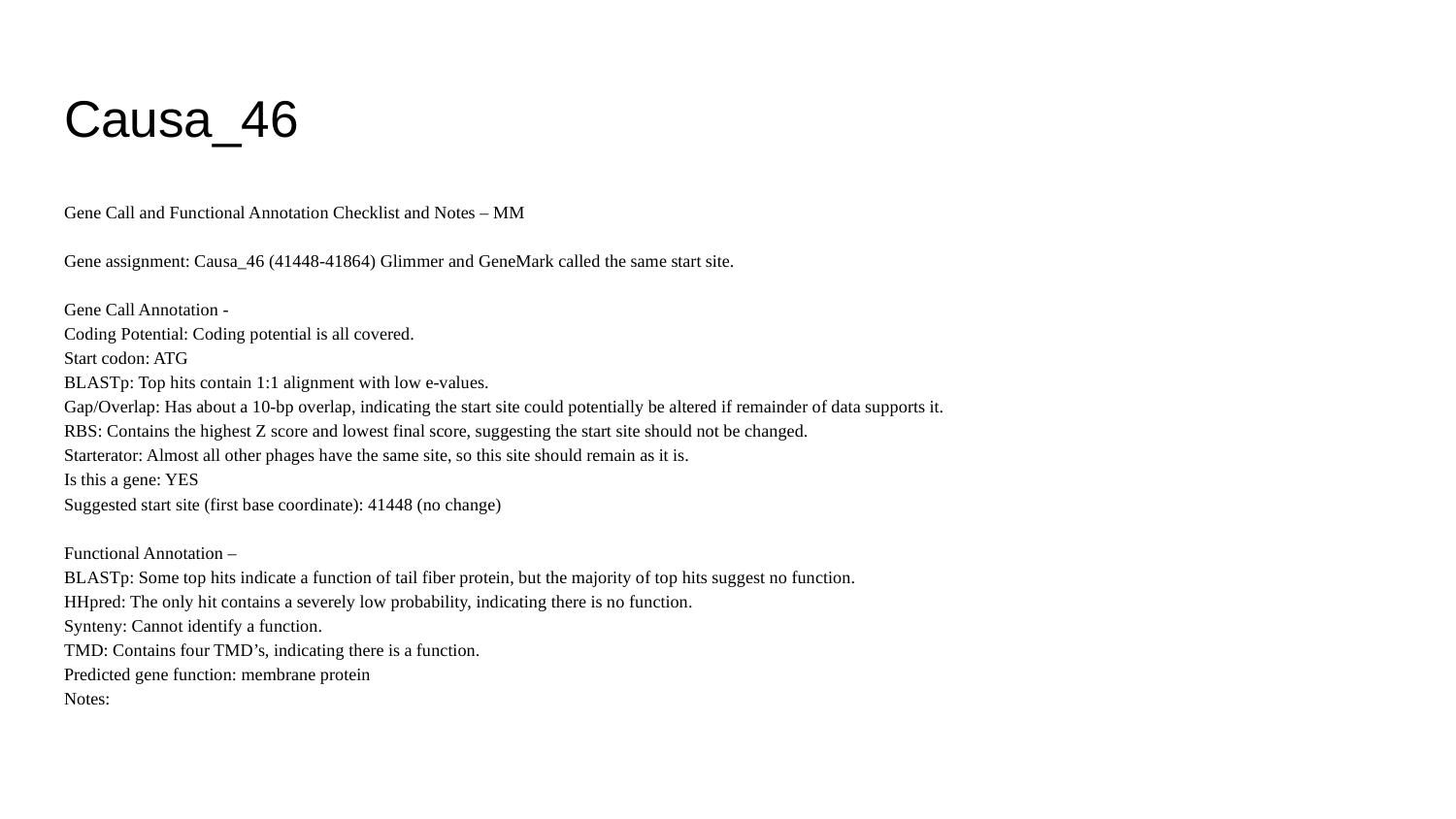

# Causa_46
Gene Call and Functional Annotation Checklist and Notes – MM

Gene assignment: Causa_46 (41448-41864) Glimmer and GeneMark called the same start site.

Gene Call Annotation -
Coding Potential: Coding potential is all covered.
Start codon: ATG
BLASTp: Top hits contain 1:1 alignment with low e-values.
Gap/Overlap: Has about a 10-bp overlap, indicating the start site could potentially be altered if remainder of data supports it.
RBS: Contains the highest Z score and lowest final score, suggesting the start site should not be changed.
Starterator: Almost all other phages have the same site, so this site should remain as it is.
Is this a gene: YES
Suggested start site (first base coordinate): 41448 (no change)

Functional Annotation –
BLASTp: Some top hits indicate a function of tail fiber protein, but the majority of top hits suggest no function.
HHpred: The only hit contains a severely low probability, indicating there is no function.
Synteny: Cannot identify a function.
TMD: Contains four TMD’s, indicating there is a function.
Predicted gene function: membrane protein
Notes: